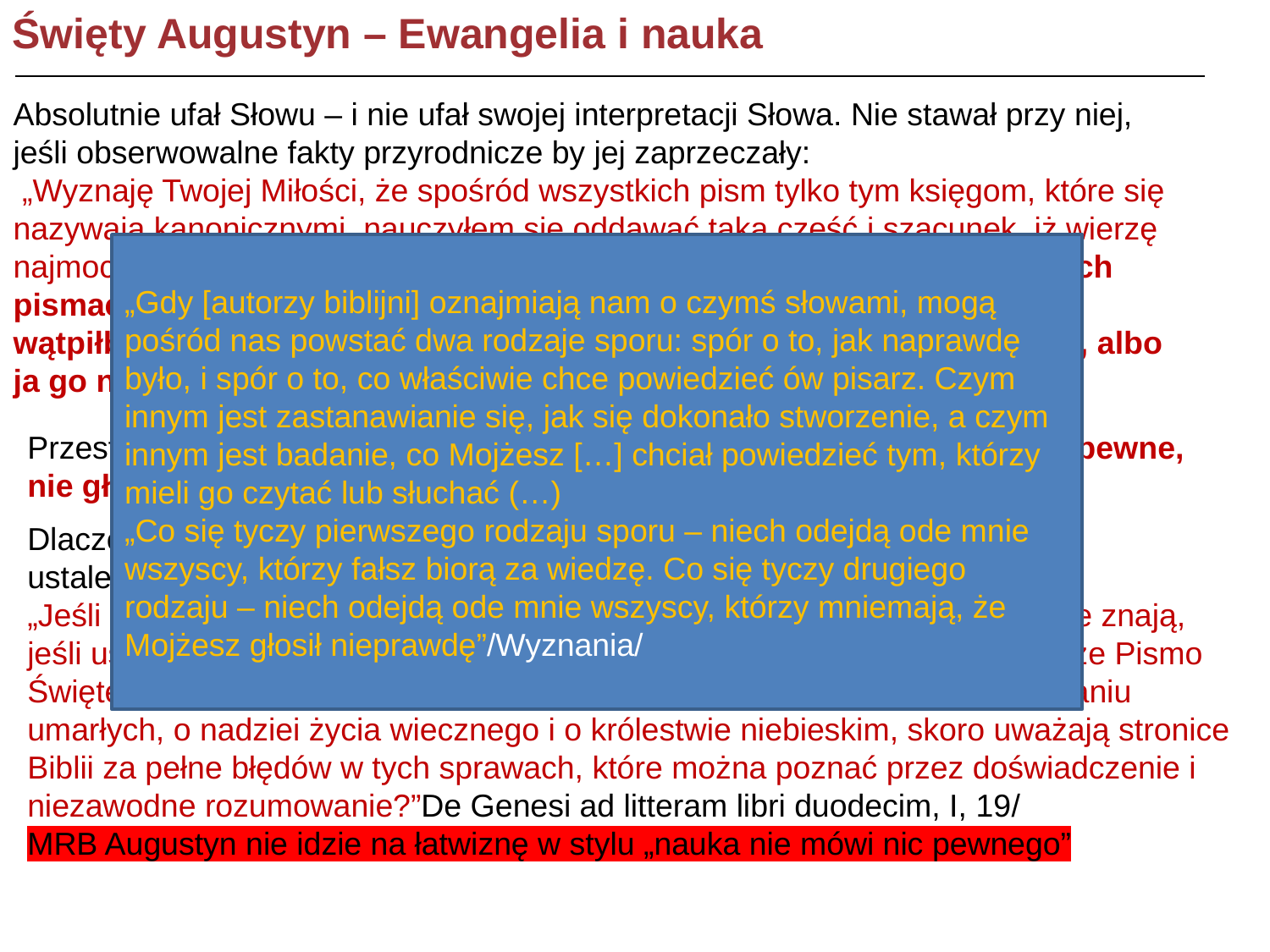

Święty Augustyn – Ewangelia i nauka
Absolutnie ufał Słowu – i nie ufał swojej interpretacji Słowa. Nie stawał przy niej, jeśli obserwowalne fakty przyrodnicze by jej zaprzeczały:
 „Wyznaję Twojej Miłości, że spośród wszystkich pism tylko tym księgom, które się nazywają kanonicznymi, nauczyłem się oddawać taką cześć i szacunek, iż wierzę najmocniej, że żaden z ich autorów w niczym nie pobłądził. A jeślibym w tych pismach spotkał coś, co wydawałoby się być przeciwne prawdzie, nie wątpiłbym, że albo tekst jest skażony, albo tłumacz nie uchwycił sensu, albo ja go nie zrozumiałem”/Św. August, Epist. 82 do Heronima/
„Gdy [autorzy biblijni] oznajmiają nam o czymś słowami, mogą pośród nas powstać dwa rodzaje sporu: spór o to, jak naprawdę było, i spór o to, co właściwie chce powiedzieć ów pisarz. Czym innym jest zastanawianie się, jak się dokonało stworzenie, a czym innym jest badanie, co Mojżesz […] chciał powiedzieć tym, którzy mieli go czytać lub słuchać (…)
„Co się tyczy pierwszego rodzaju sporu – niech odejdą ode mnie wszyscy, którzy fałsz biorą za wiedzę. Co się tyczy drugiego rodzaju – niech odejdą ode mnie wszyscy, którzy mniemają, że Mojżesz głosił nieprawdę”/Wyznania/
Przestrzegał „aby niczego nie twierdzić lekkomyślnie i gdy coś jest niepewne, nie głosić tego za pewne”[De Gen. ad litt. inperfectus liber IX.]
Dlaczego? Bo takie „głoszenie”, kiedy katolik opowiada bzdury sprzeczne z ustaleniami nauki jest anty-ewangelizacją:
„Jeśli przychwycą chrześcijanina na błędzie w tych sprawach, które świetnie znają, jeśli usłyszą, jak wygłasza on swoje niemądre opinie, powołując się na nasze Pismo Święte, jakże będą mogli uwierzyć temu Pismu, gdy mówi o zmartwychwstaniu umarłych, o nadziei życia wiecznego i o królestwie niebieskim, skoro uważają stronice Biblii za pełne błędów w tych sprawach, które można poznać przez doświadczenie i niezawodne rozumowanie?”De Genesi ad litteram libri duodecim, I, 19/
MRB Augustyn nie idzie na łatwiznę w stylu „nauka nie mówi nic pewnego”